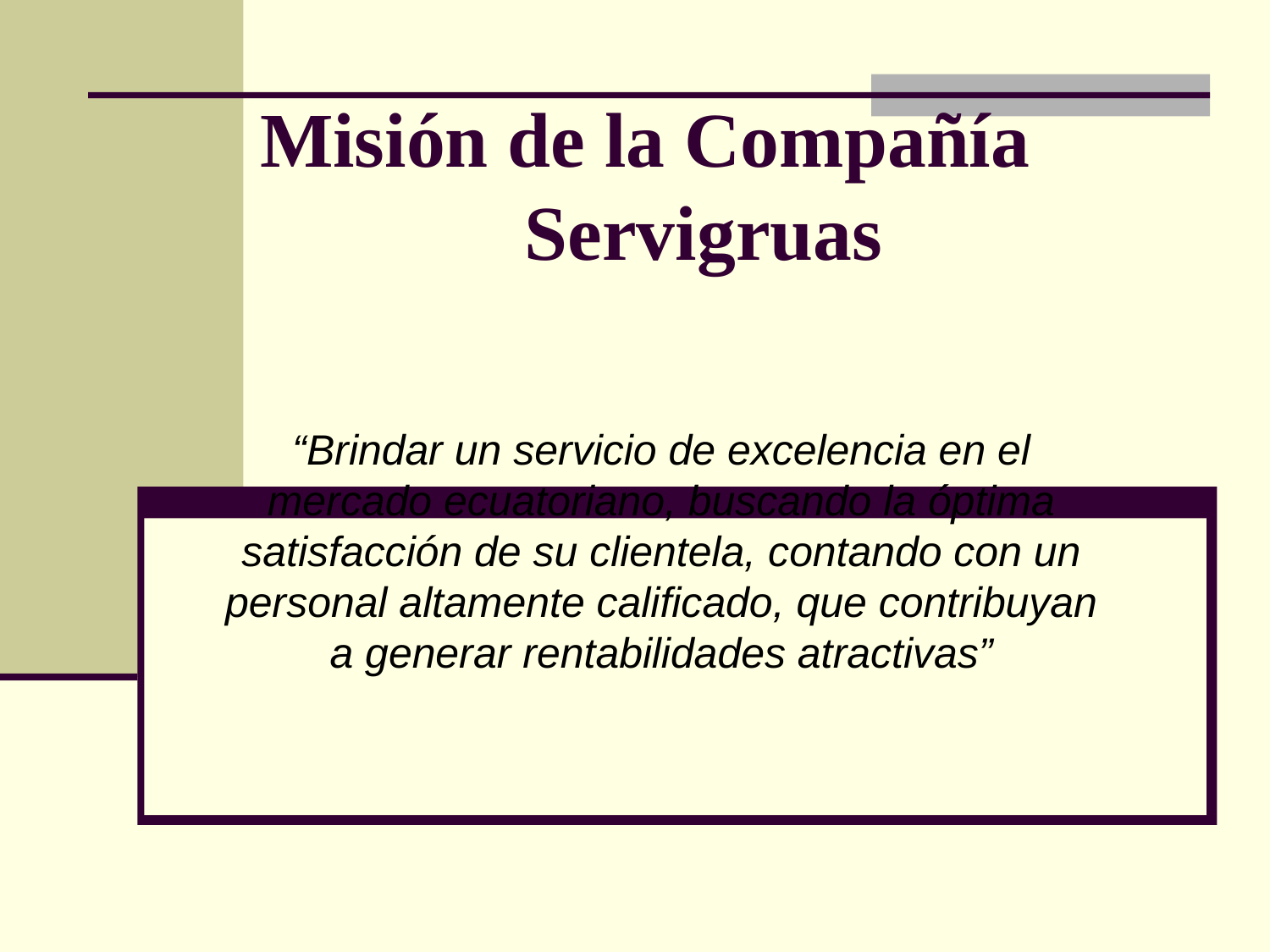

# Misión de la Compañía Servigruas
“Brindar un servicio de excelencia en el mercado ecuatoriano, buscando la óptima satisfacción de su clientela, contando con un personal altamente calificado, que contribuyan a generar rentabilidades atractivas”